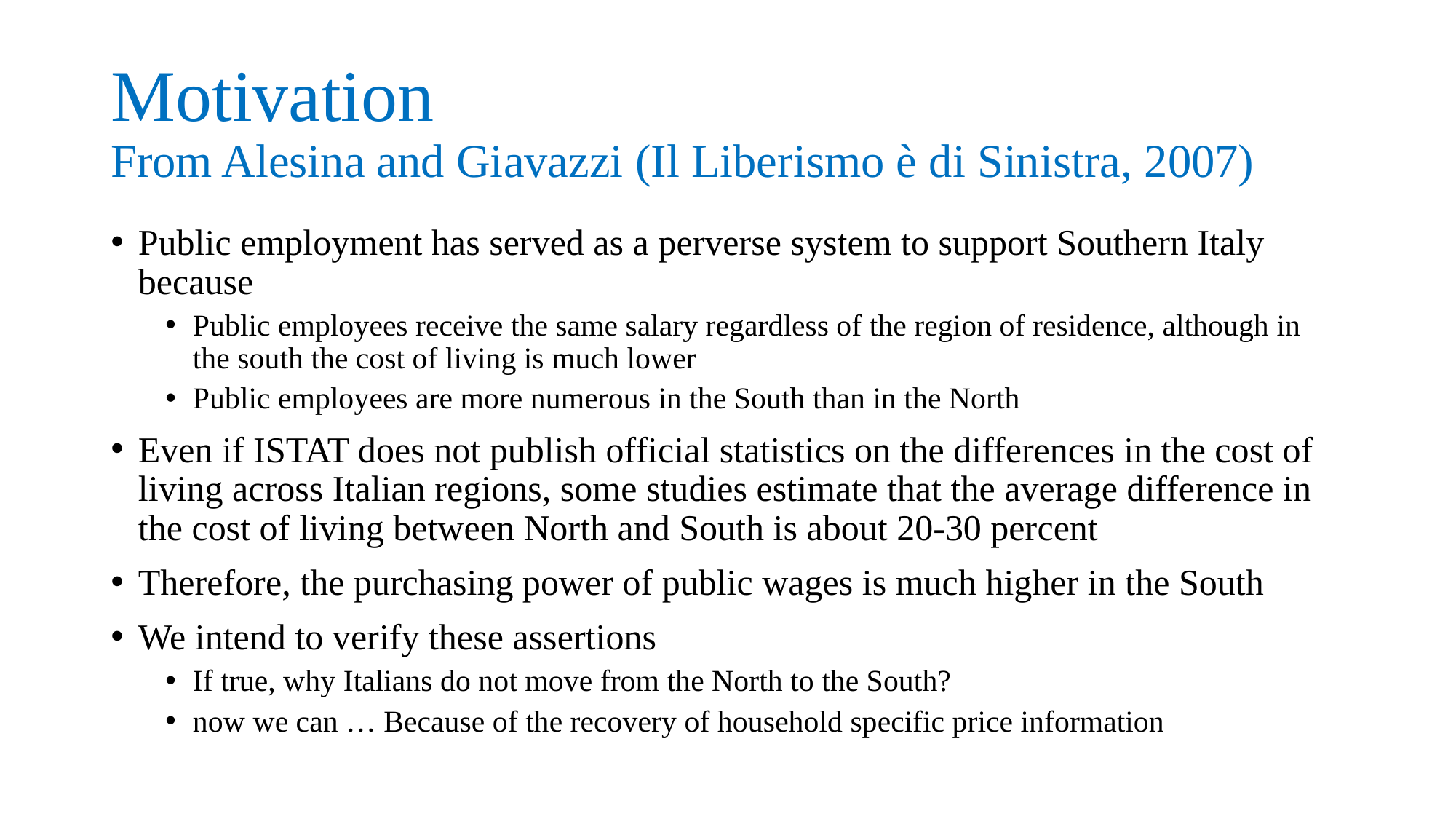

# Motivation From Alesina and Giavazzi (Il Liberismo è di Sinistra, 2007)
Public employment has served as a perverse system to support Southern Italy because
Public employees receive the same salary regardless of the region of residence, although in the south the cost of living is much lower
Public employees are more numerous in the South than in the North
Even if ISTAT does not publish official statistics on the differences in the cost of living across Italian regions, some studies estimate that the average difference in the cost of living between North and South is about 20-30 percent
Therefore, the purchasing power of public wages is much higher in the South
We intend to verify these assertions
If true, why Italians do not move from the North to the South?
now we can … Because of the recovery of household specific price information